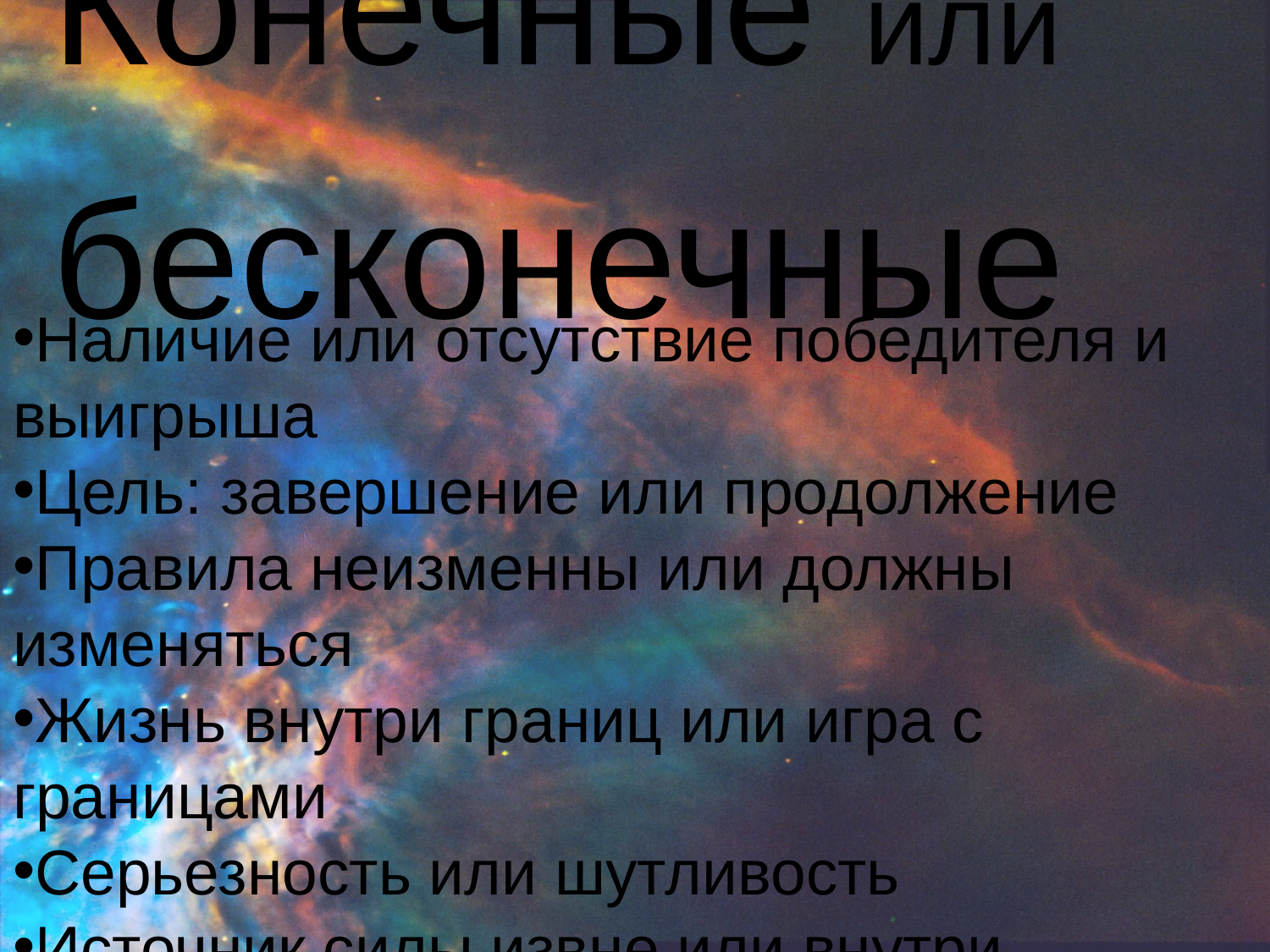

Конечные или      					бесконечные
Наличие или отсутствие победителя и выигрыша
Цель: завершение или продолжение
Правила неизменны или должны изменяться
Жизнь внутри границ или игра с границами
Серьезность или шутливость
Источник силы извне или внутри
Трата или создание времени
Стремление к бессмертию или возрождению